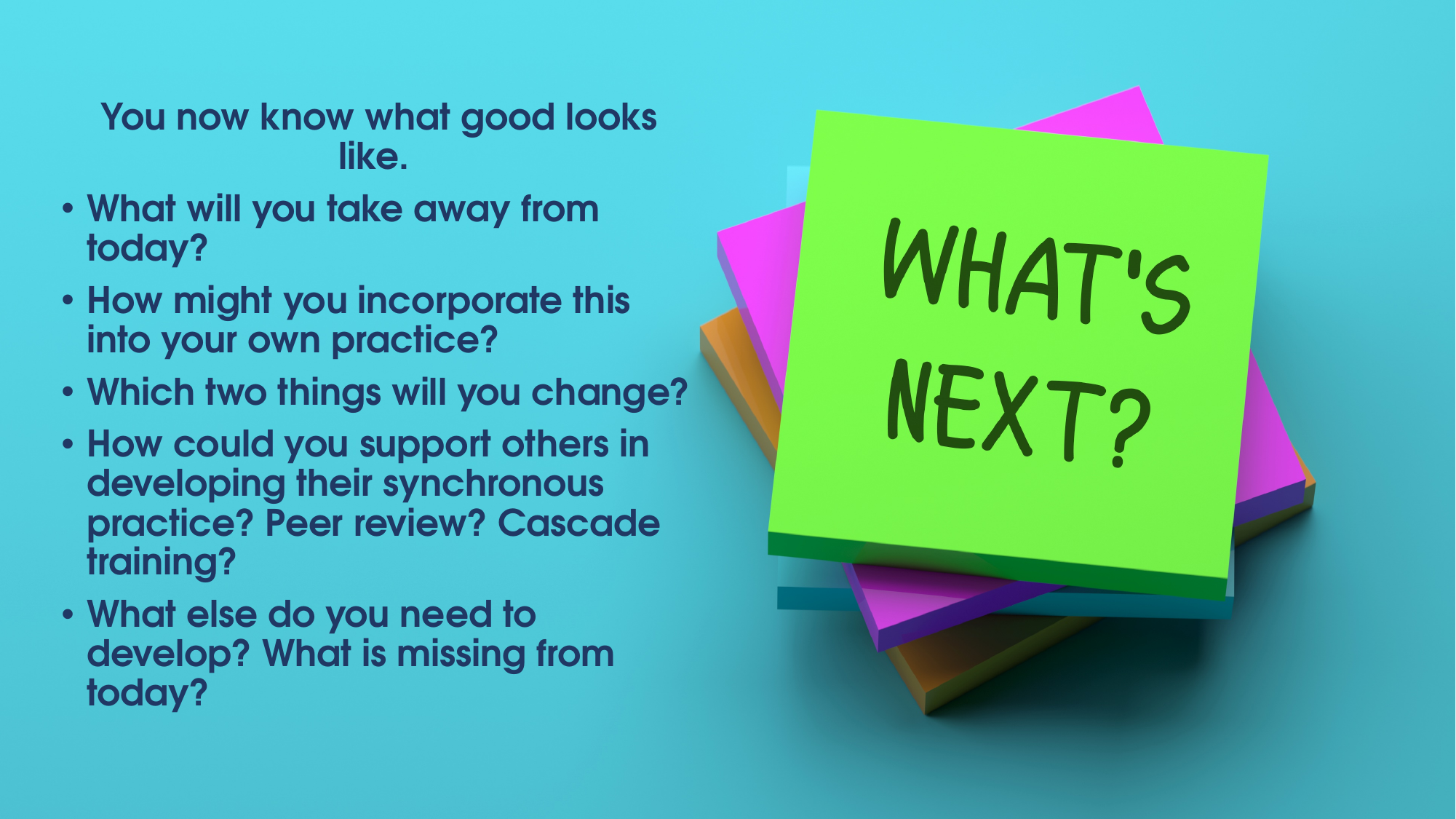

You now know what good looks like.
What will you take away from today?
How might you incorporate this into your own practice?
Which two things will you change?
How could you support others in developing their synchronous practice? Peer review? Cascade training?
What else do you need to develop? What is missing from today?